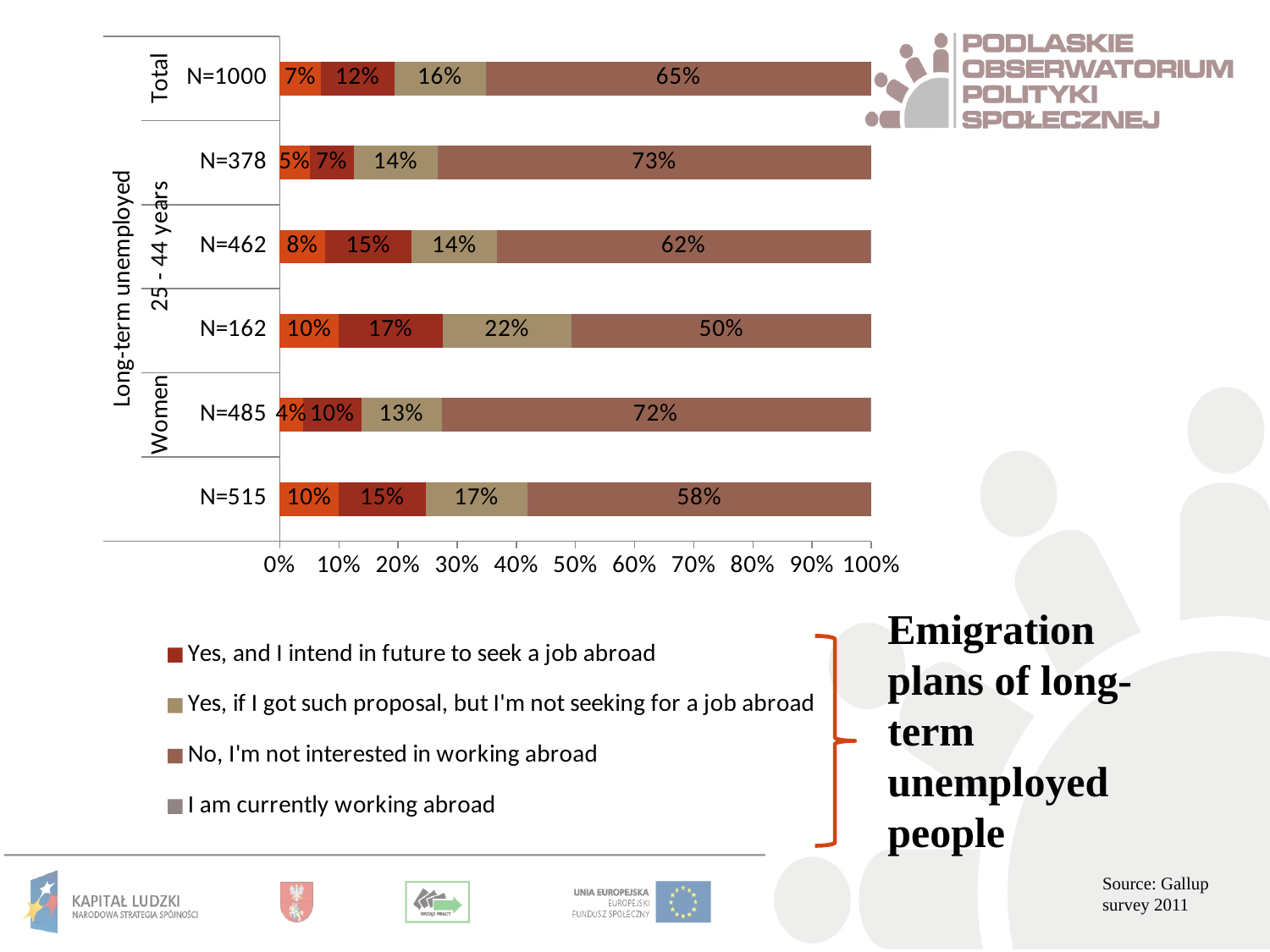

### Chart

| Category | Yes, and now I'm trying to get a job abroad | Yes, and I intend in future to seek a job abroad | Yes, if I got such proposal, but I'm not seeking for a job abroad | No, I'm not interested in working abroad | I am currently working abroad |
|---|---|---|---|---|---|
| N=515 | 0.09902912621359236 | 0.14563106796116504 | 0.170873786407767 | 0.5766990291262136 | 0.0 |
| N=485 | 0.03917525773195876 | 0.09690721649484535 | 0.13402061855670103 | 0.7154639175257737 | 0.002061855670103093 |
| N=162 | 0.09876543209876558 | 0.17283950617283966 | 0.2160493827160498 | 0.5 | 0.0 |
| N=462 | 0.07575757575757577 | 0.14502164502164502 | 0.14285714285714307 | 0.6233766233766237 | 0.0021645021645021675 |
| N=378 | 0.050264550264550255 | 0.07407407407407407 | 0.1402116402116402 | 0.7275132275132277 | 0.0 |
| N=1000 | 0.06990881458966566 | 0.1236068895643364 | 0.15501519756838938 | 0.6524822695035462 | None |
Emigration plans of long-term unemployed people

Source: Gallup survey 2011